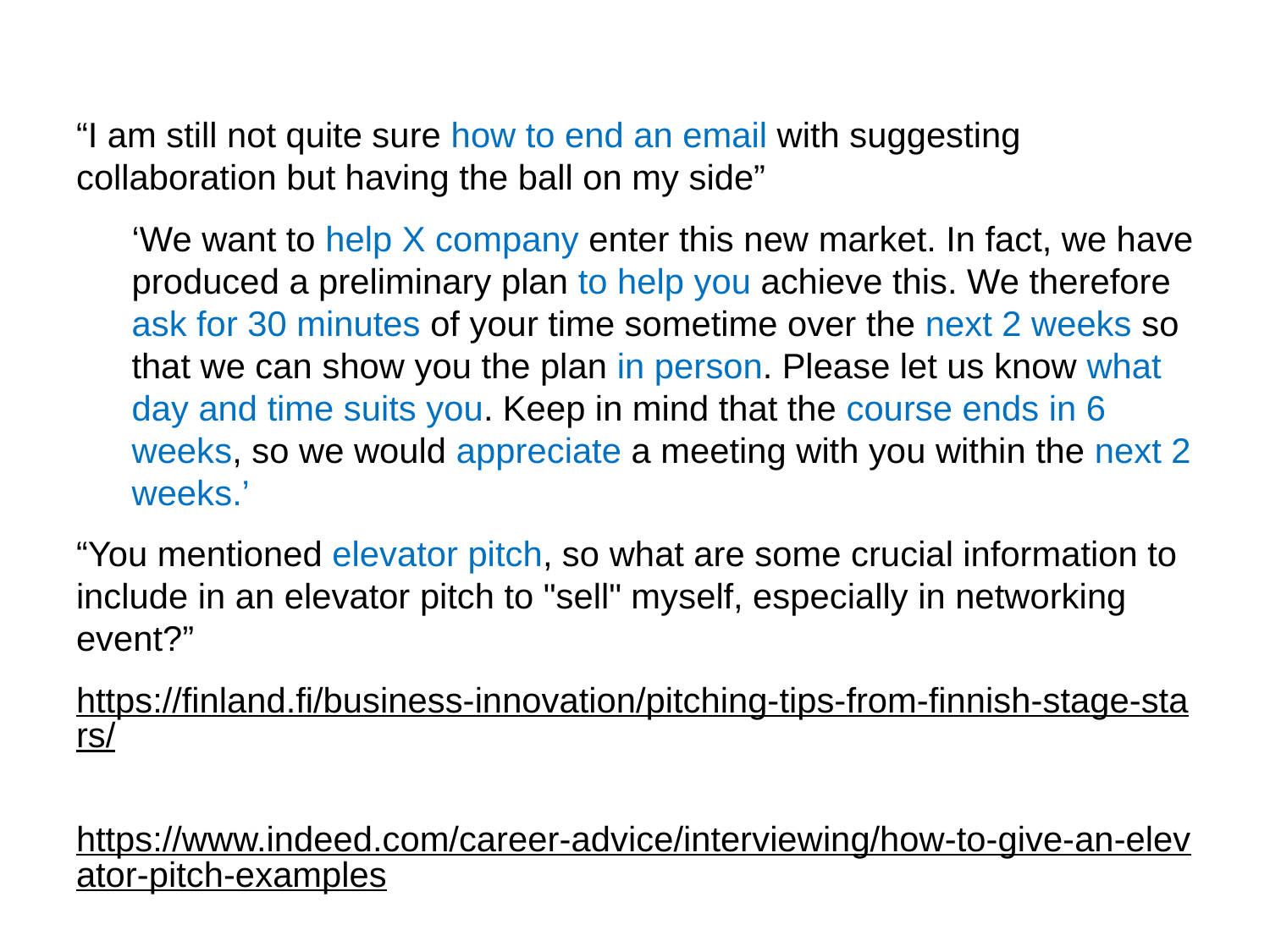

“I am still not quite sure how to end an email with suggesting collaboration but having the ball on my side”
‘We want to help X company enter this new market. In fact, we have produced a preliminary plan to help you achieve this. We therefore ask for 30 minutes of your time sometime over the next 2 weeks so that we can show you the plan in person. Please let us know what day and time suits you. Keep in mind that the course ends in 6 weeks, so we would appreciate a meeting with you within the next 2 weeks.’
“You mentioned elevator pitch, so what are some crucial information to include in an elevator pitch to "sell" myself, especially in networking event?”
https://finland.fi/business-innovation/pitching-tips-from-finnish-stage-stars/
https://www.indeed.com/career-advice/interviewing/how-to-give-an-elevator-pitch-examples